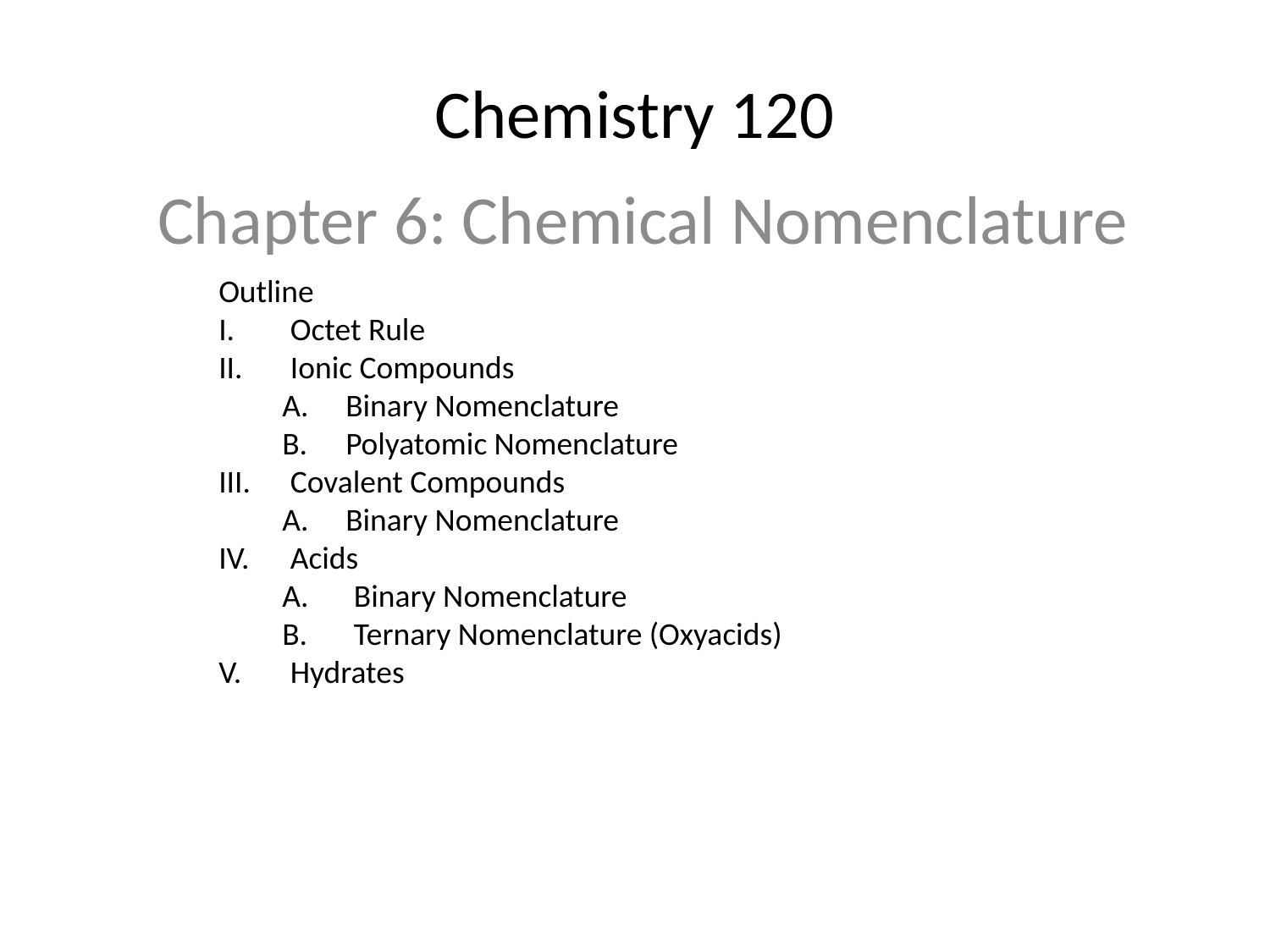

# Chemistry 120
Chapter 6: Chemical Nomenclature
Outline
Octet Rule
Ionic Compounds
Binary Nomenclature
Polyatomic Nomenclature
Covalent Compounds
Binary Nomenclature
Acids
Binary Nomenclature
Ternary Nomenclature (Oxyacids)
Hydrates